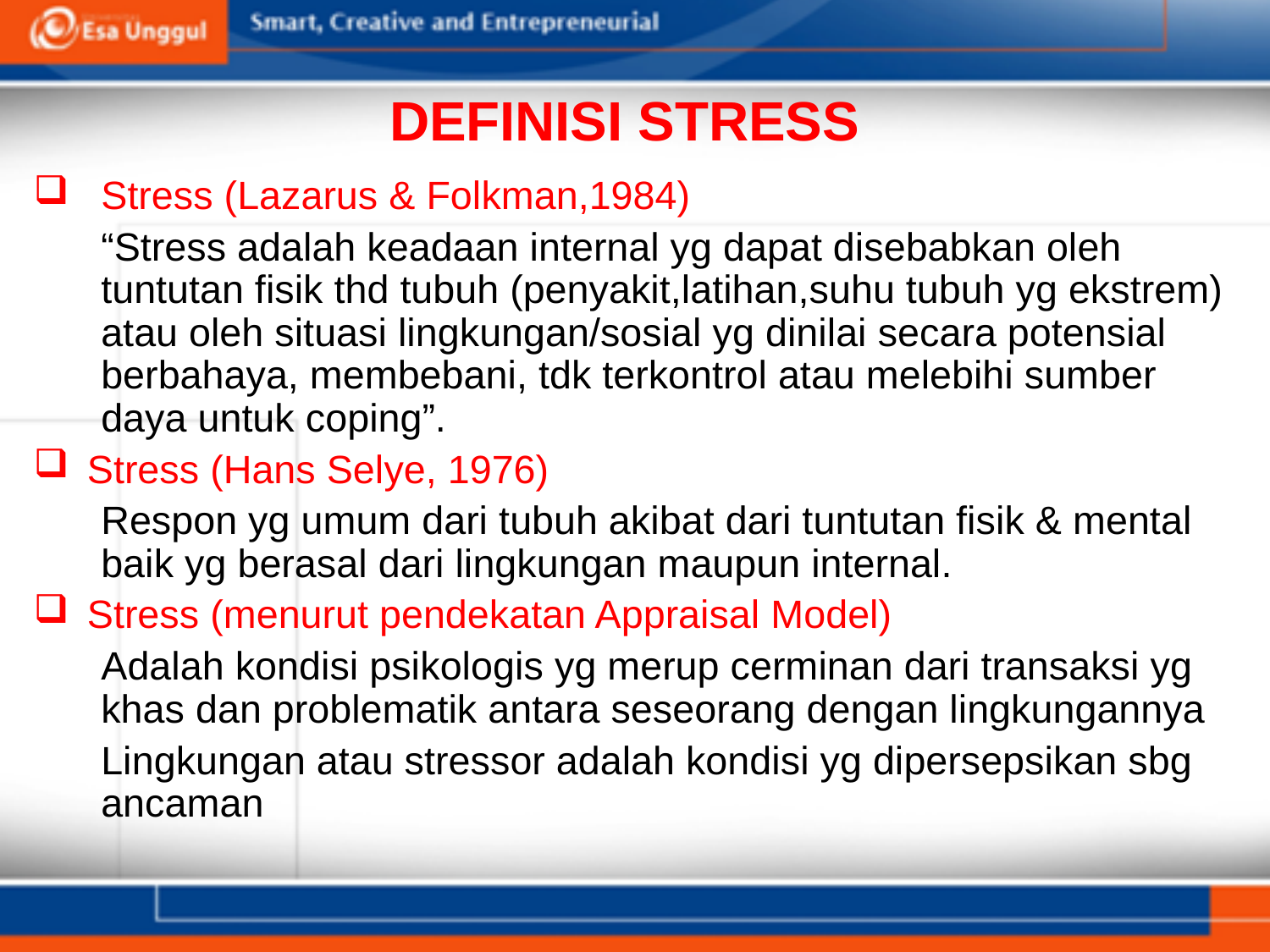

# DEFINISI STRESS
Stress (Lazarus & Folkman,1984)
	“Stress adalah keadaan internal yg dapat disebabkan oleh tuntutan fisik thd tubuh (penyakit,latihan,suhu tubuh yg ekstrem) atau oleh situasi lingkungan/sosial yg dinilai secara potensial berbahaya, membebani, tdk terkontrol atau melebihi sumber daya untuk coping”.
Stress (Hans Selye, 1976)
	Respon yg umum dari tubuh akibat dari tuntutan fisik & mental baik yg berasal dari lingkungan maupun internal.
Stress (menurut pendekatan Appraisal Model)
	Adalah kondisi psikologis yg merup cerminan dari transaksi yg khas dan problematik antara seseorang dengan lingkungannya
	Lingkungan atau stressor adalah kondisi yg dipersepsikan sbg ancaman